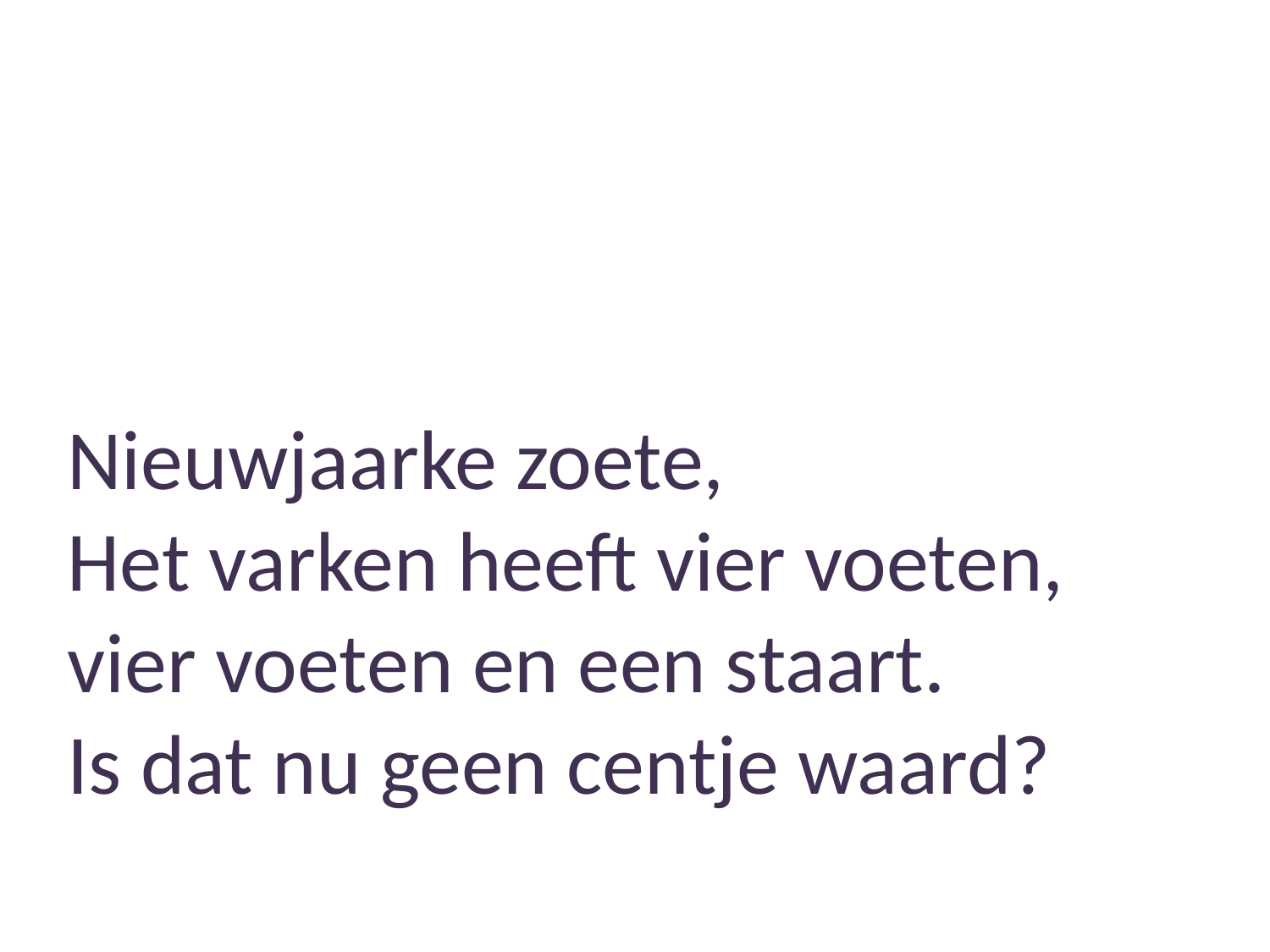

Nieuwjaarke zoete,
Het varken heeft vier voeten,
vier voeten en een staart.
Is dat nu geen centje waard?